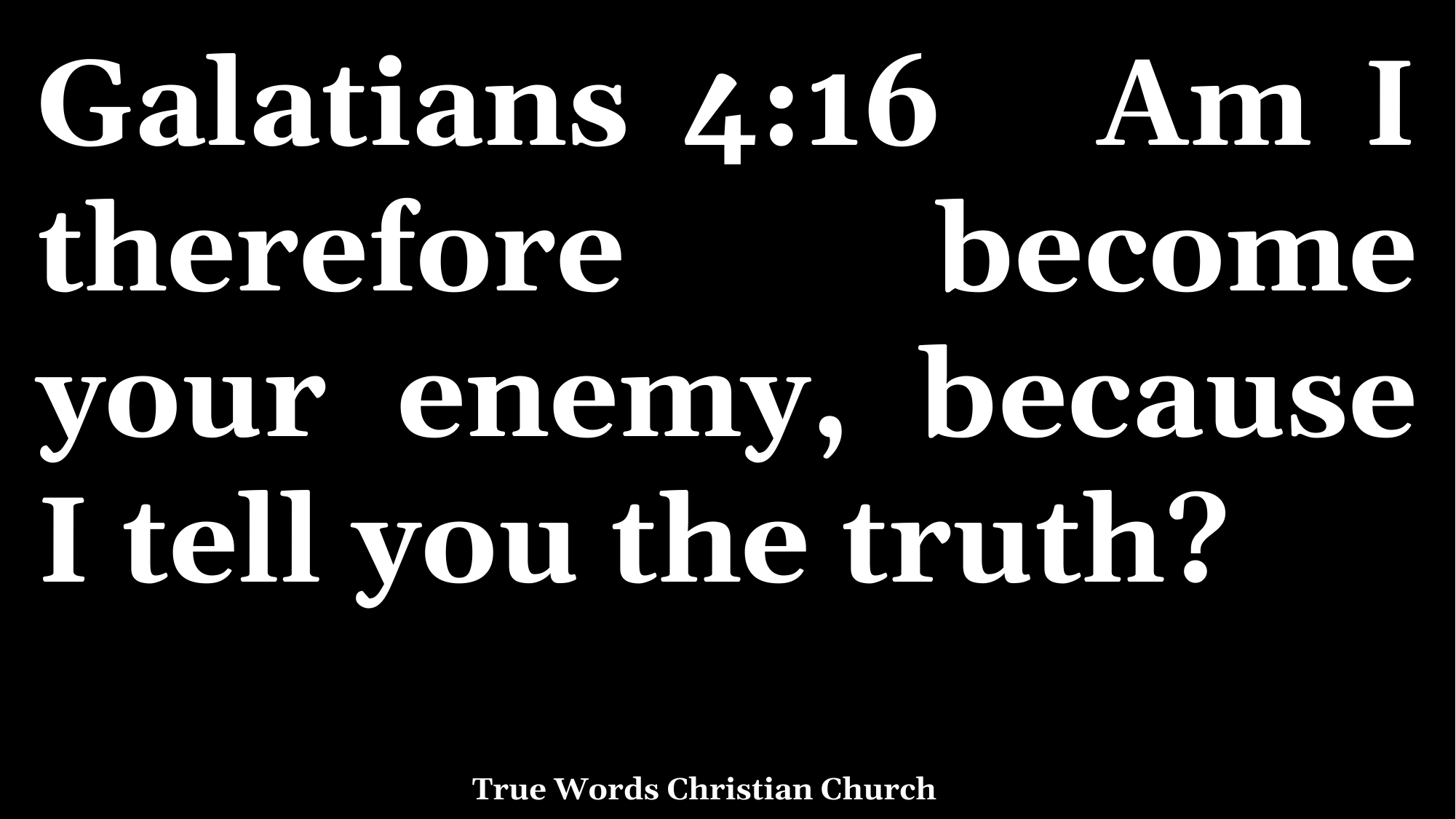

Galatians 4:16   Am I therefore become your enemy, because I tell you the truth?
True Words Christian Church